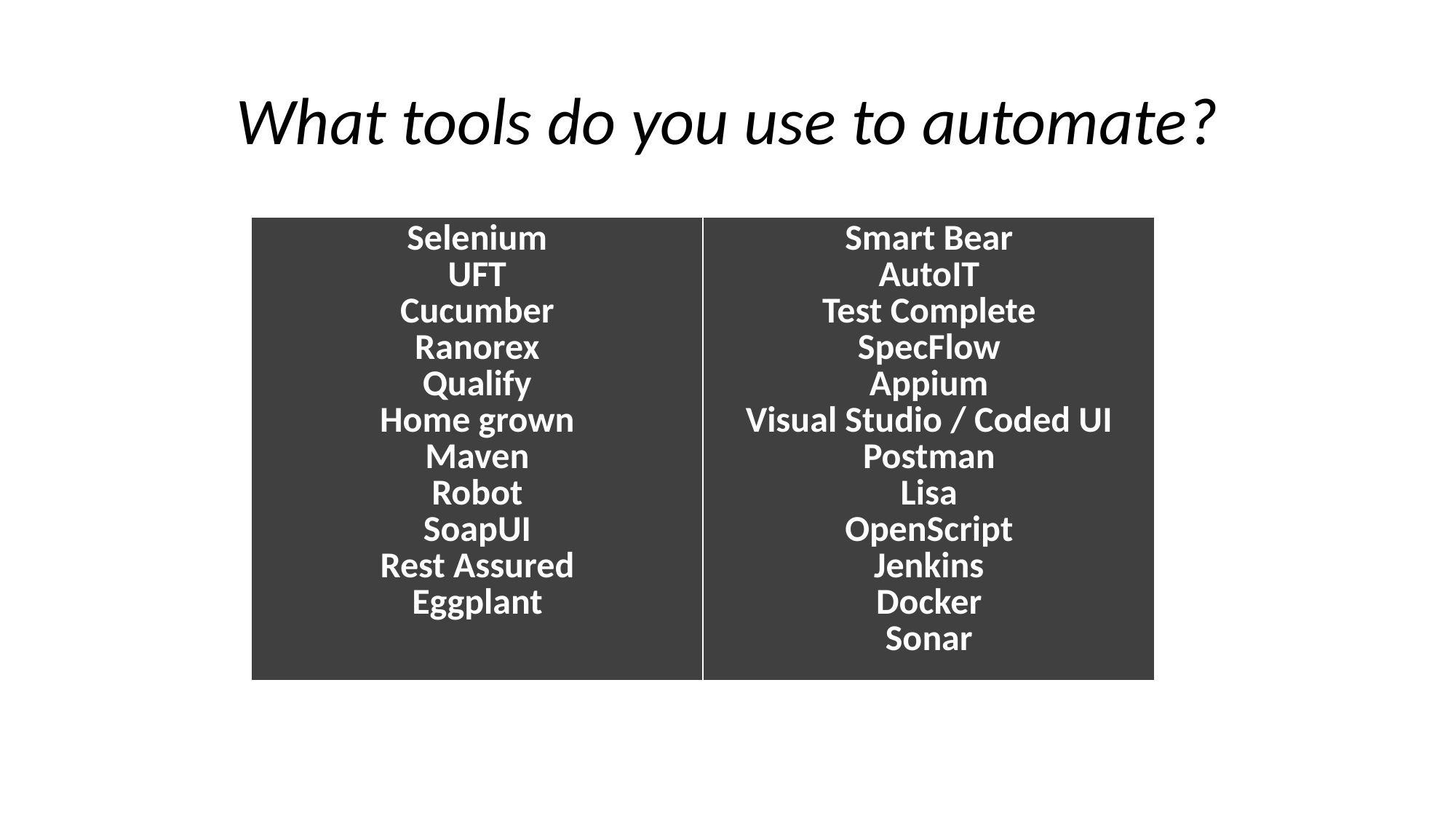

# What tools do you use to automate?
| Selenium UFT Cucumber Ranorex Qualify Home grown Maven Robot SoapUI Rest Assured Eggplant | Smart Bear AutoIT Test Complete SpecFlow Appium Visual Studio / Coded UI Postman Lisa OpenScript Jenkins Docker Sonar |
| --- | --- |